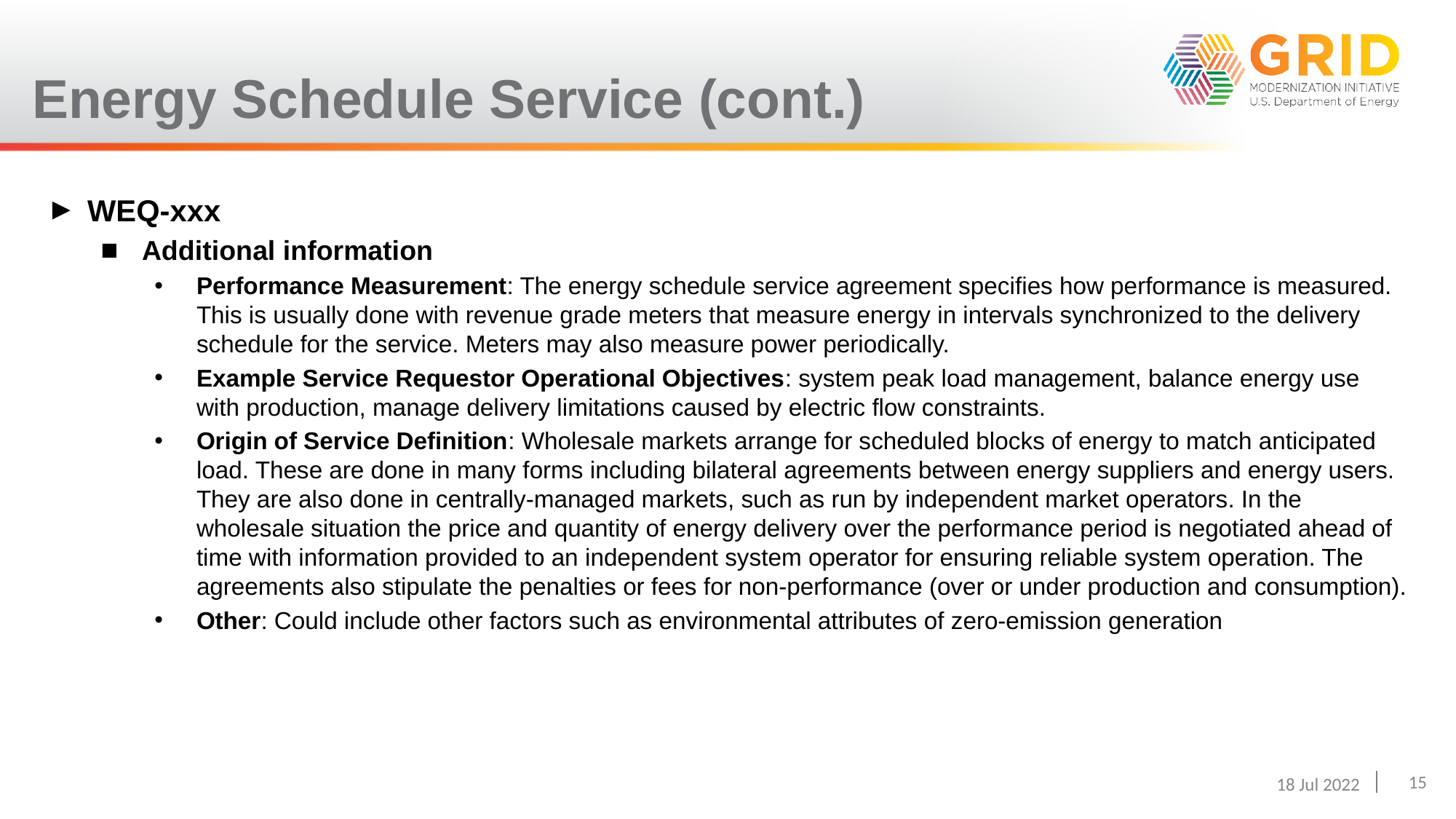

# Energy Schedule Service (cont.)
WEQ-xxx
Additional information
Performance Measurement: The energy schedule service agreement specifies how performance is measured. This is usually done with revenue grade meters that measure energy in intervals synchronized to the delivery schedule for the service. Meters may also measure power periodically.
Example Service Requestor Operational Objectives: system peak load management, balance energy use with production, manage delivery limitations caused by electric flow constraints.
Origin of Service Definition: Wholesale markets arrange for scheduled blocks of energy to match anticipated load. These are done in many forms including bilateral agreements between energy suppliers and energy users. They are also done in centrally-managed markets, such as run by independent market operators. In the wholesale situation the price and quantity of energy delivery over the performance period is negotiated ahead of time with information provided to an independent system operator for ensuring reliable system operation. The agreements also stipulate the penalties or fees for non-performance (over or under production and consumption).
Other: Could include other factors such as environmental attributes of zero-emission generation
15
18 Jul 2022